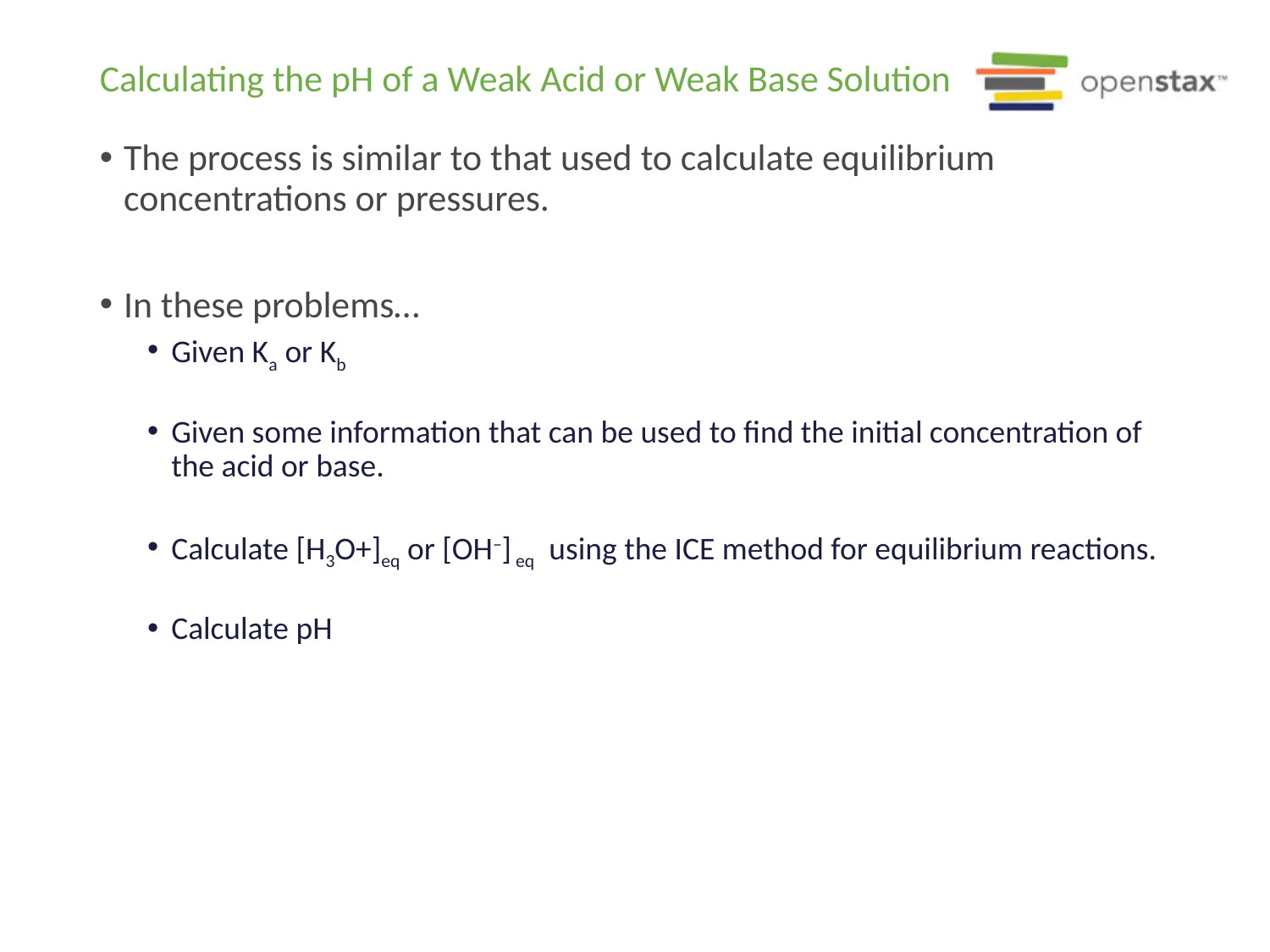

Calculating the pH of a Weak Acid or Weak Base Solution
The process is similar to that used to calculate equilibrium concentrations or pressures.

In these problems…
Given Ka or Kb

Given some information that can be used to find the initial concentration of the acid or base.

Calculate [H3O+]eq or [OH–] eq  using the ICE method for equilibrium reactions.

Calculate pH